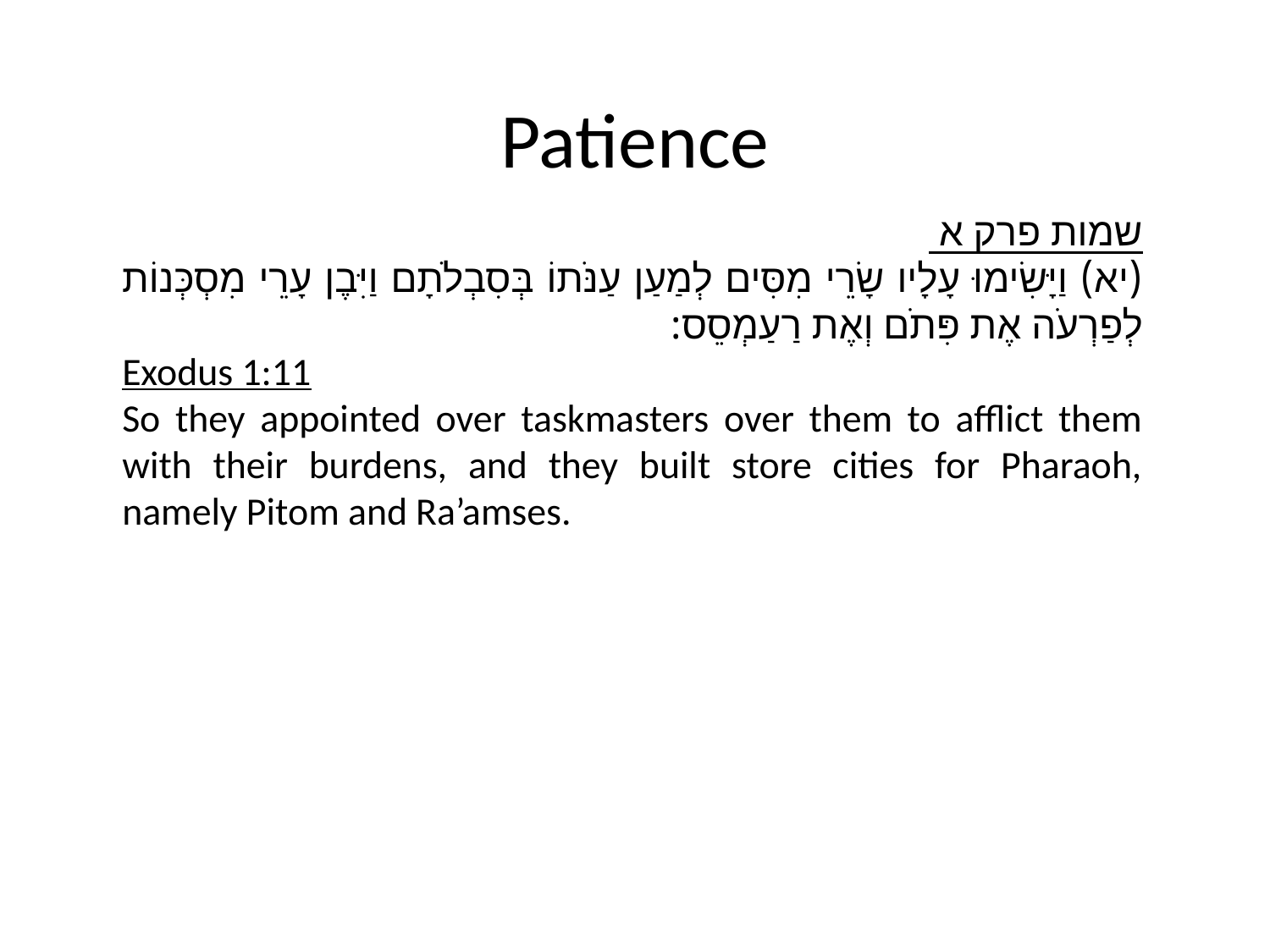

# Patience
שמות פרק א
(יא) וַיָּשִׂימוּ עָלָיו שָׂרֵי מִסִּים לְמַעַן עַנֹּתוֹ בְּסִבְלֹתָם וַיִּבֶן עָרֵי מִסְכְּנוֹת לְפַרְעֹה אֶת פִּתֹם וְאֶת רַעַמְסֵס:
Exodus 1:11
So they appointed over taskmasters over them to afflict them with their burdens, and they built store cities for Pharaoh, namely Pitom and Ra’amses.